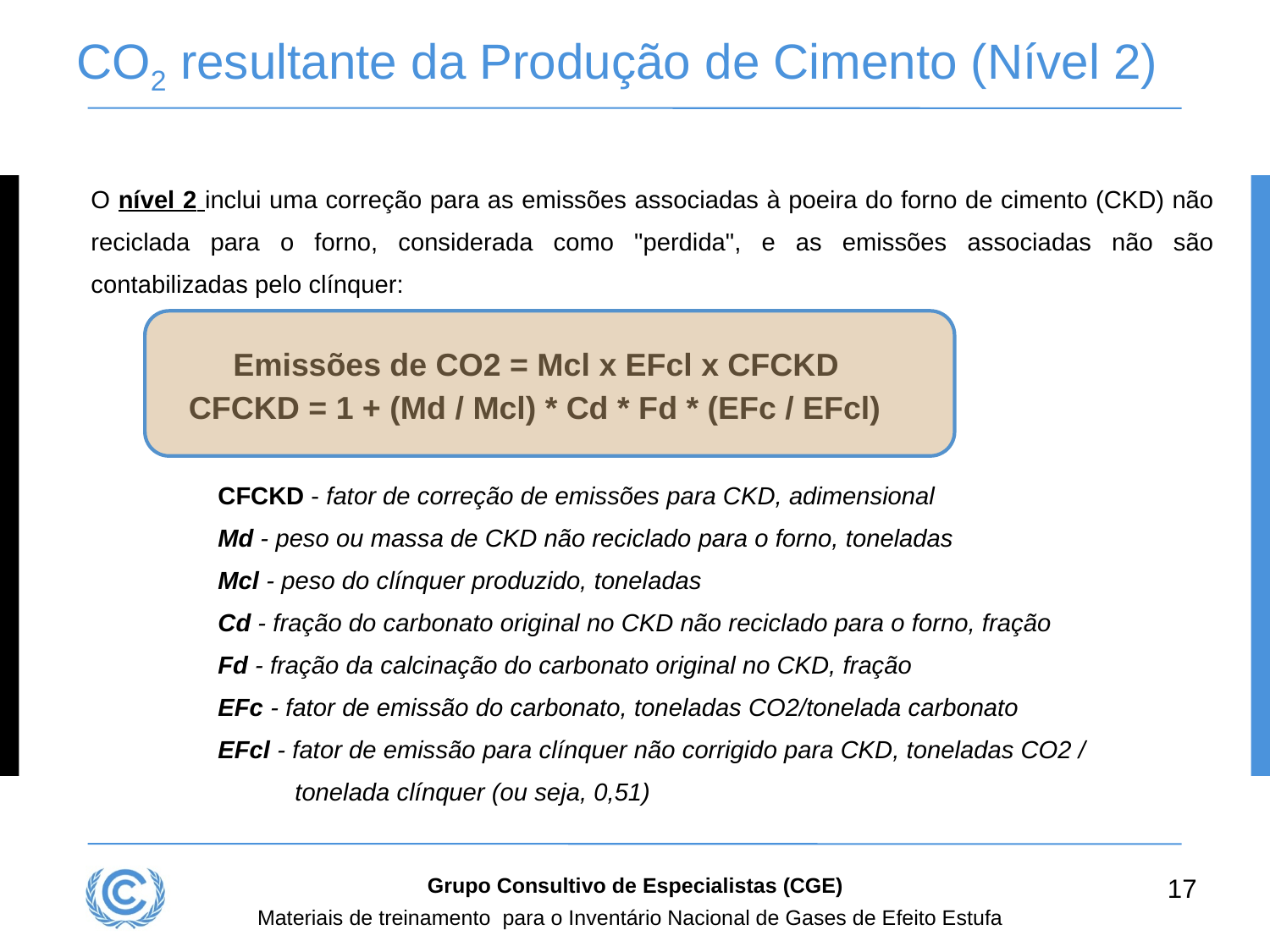

# CO2 resultante da Produção de Cimento (Nível 2)
O nível 2 inclui uma correção para as emissões associadas à poeira do forno de cimento (CKD) não reciclada para o forno, considerada como "perdida", e as emissões associadas não são contabilizadas pelo clínquer:

                Emissões de CO2 = Mcl x EFcl x CFCKD
           CFCKD = 1 + (Md / Mcl) * Cd * Fd * (EFc / EFcl)

CFCKD - fator de correção de emissões para CKD, adimensional
Md - peso ou massa de CKD não reciclado para o forno, toneladas
Mcl - peso do clínquer produzido, toneladas
Cd - fração do carbonato original no CKD não reciclado para o forno, fração
Fd - fração da calcinação do carbonato original no CKD, fração
EFc - fator de emissão do carbonato, toneladas CO2/tonelada carbonato
EFcl - fator de emissão para clínquer não corrigido para CKD, toneladas CO2 /
           tonelada clínquer (ou seja, 0,51)

17
Grupo Consultivo de Especialistas (CGE)
Materiais de treinamento  para o Inventário Nacional de Gases de Efeito Estufa